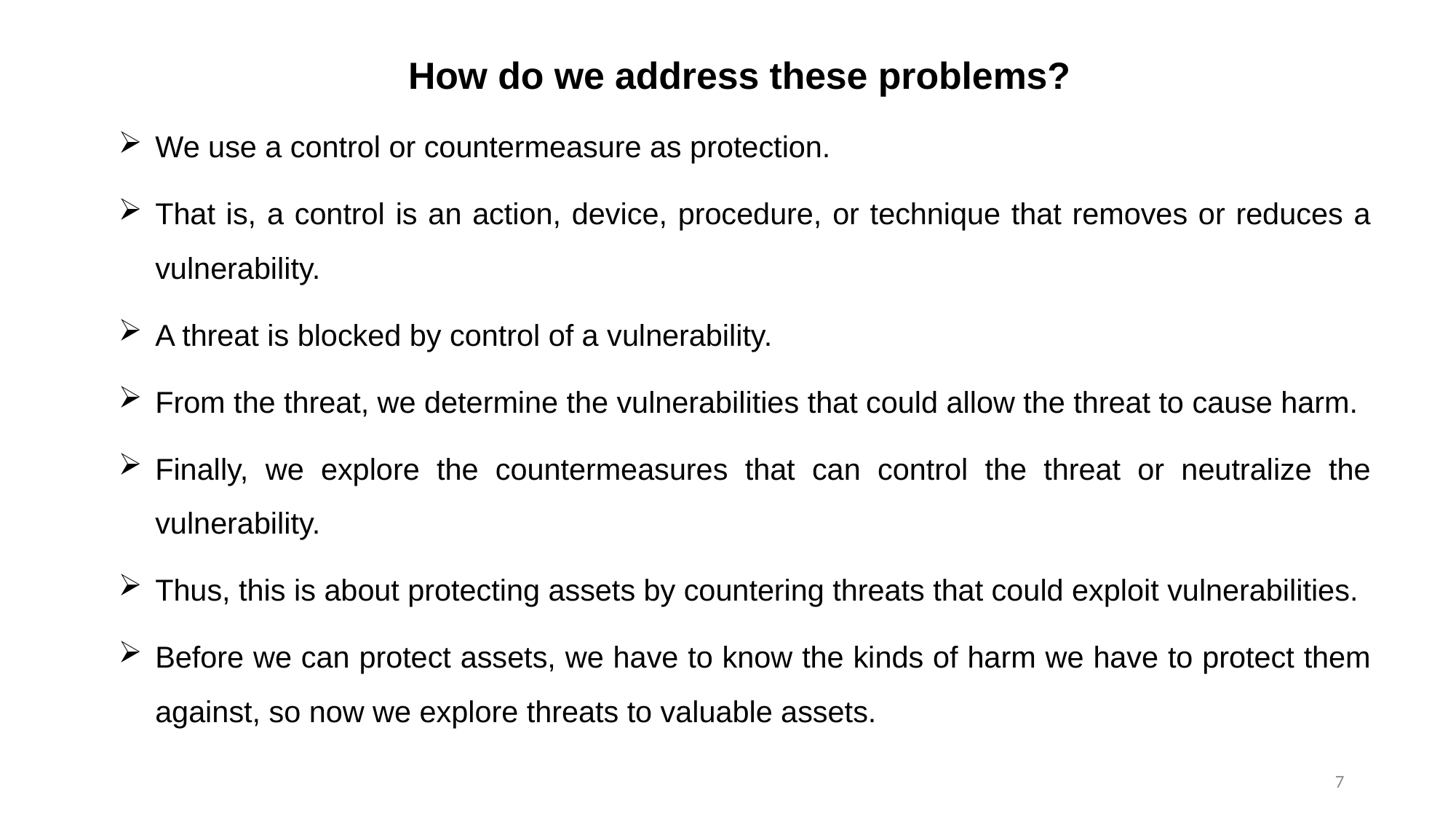

How do we address these problems?
We use a control or countermeasure as protection.
That is, a control is an action, device, procedure, or technique that removes or reduces a vulnerability.
A threat is blocked by control of a vulnerability.
From the threat, we determine the vulnerabilities that could allow the threat to cause harm.
Finally, we explore the countermeasures that can control the threat or neutralize the vulnerability.
Thus, this is about protecting assets by countering threats that could exploit vulnerabilities.
Before we can protect assets, we have to know the kinds of harm we have to protect them against, so now we explore threats to valuable assets.

7